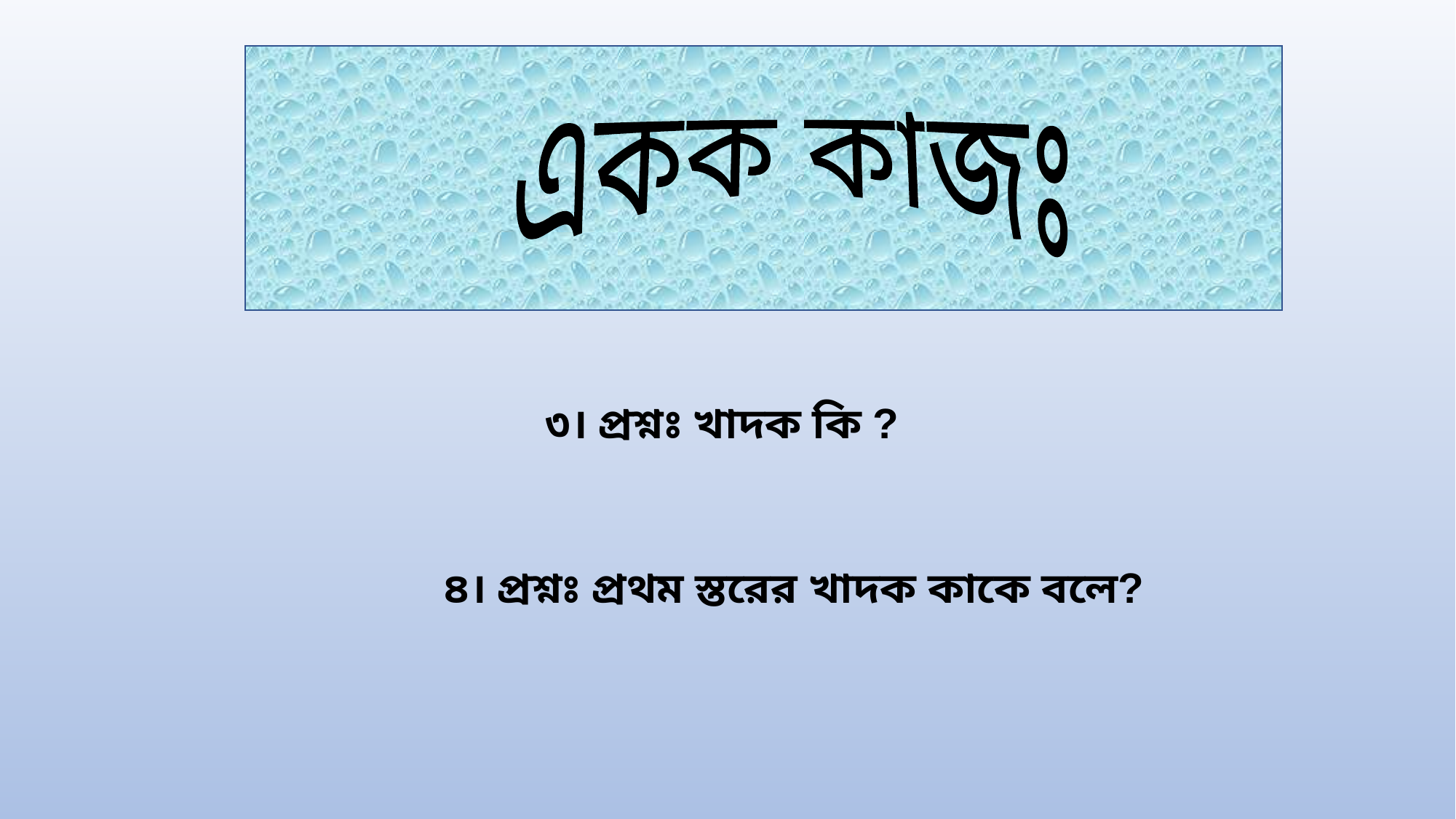

একক কাজঃ
২।উত্তরঃ বাস্তুসংস্থানে উদ্ভিদ থেকে প্রাণীতে শক্তি প্রবাহের ধারাবাহিক প্রক্রিয়ায় হলো খাদ্য শৃঙ্খল ।
১।উত্তরঃ সবুজ উদ্ভিদ। এদেরকে উৎপাদ বলা হয়।
উত্তরঃ যারা খাদ্য খায় তারাই খাদক।
উত্তরঃ যারা উদ্ভিদকে খাদ্য হিসাবে গ্রহণ করে তারাই প্রথম স্তরের খাদক।
৩। প্রশ্নঃ খাদক কি ?
৪। প্রশ্নঃ প্রথম স্তরের খাদক কাকে বলে?